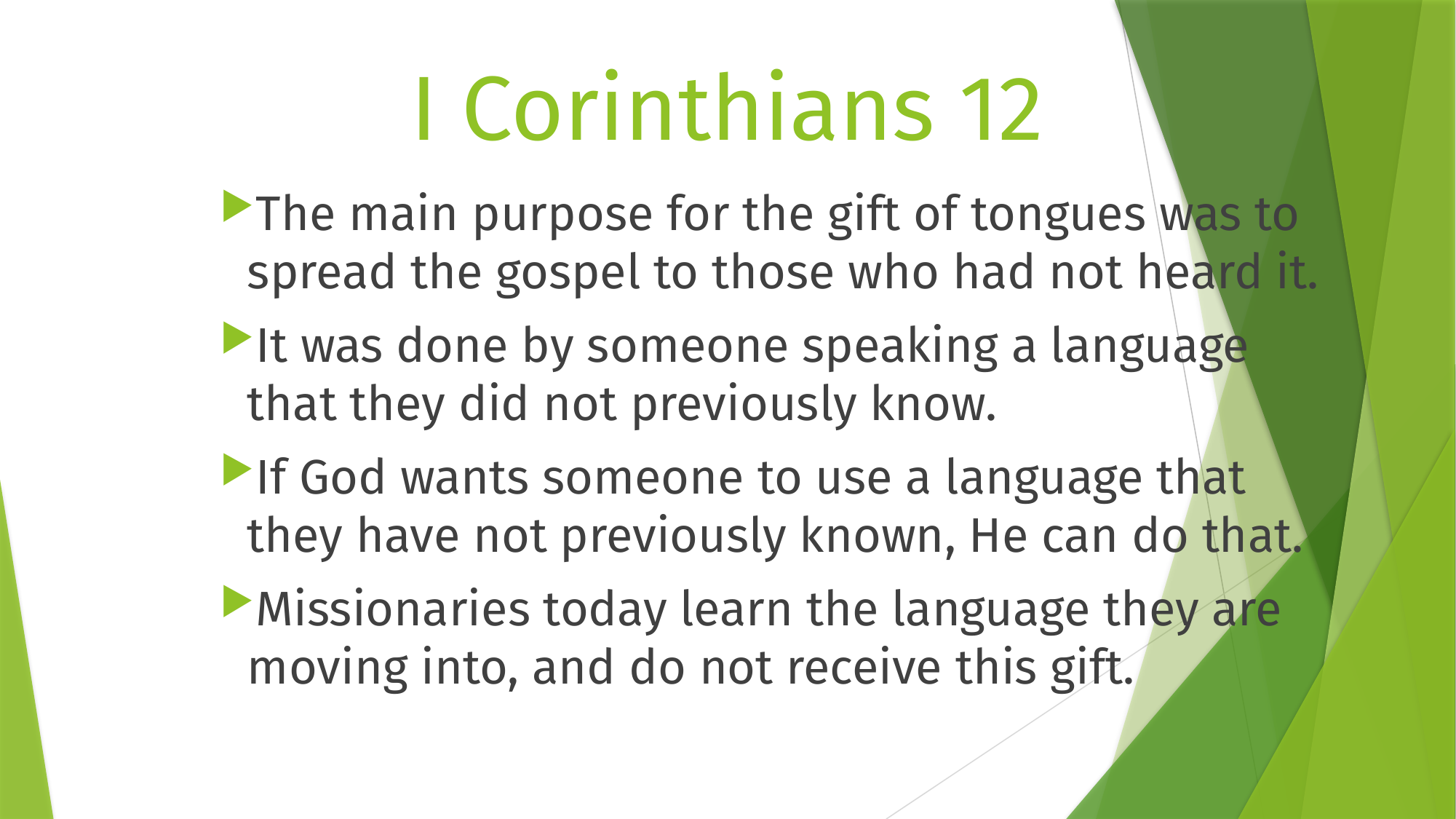

# I Corinthians 12
The main purpose for the gift of tongues was to spread the gospel to those who had not heard it.
It was done by someone speaking a language that they did not previously know.
If God wants someone to use a language that they have not previously known, He can do that.
Missionaries today learn the language they are moving into, and do not receive this gift.